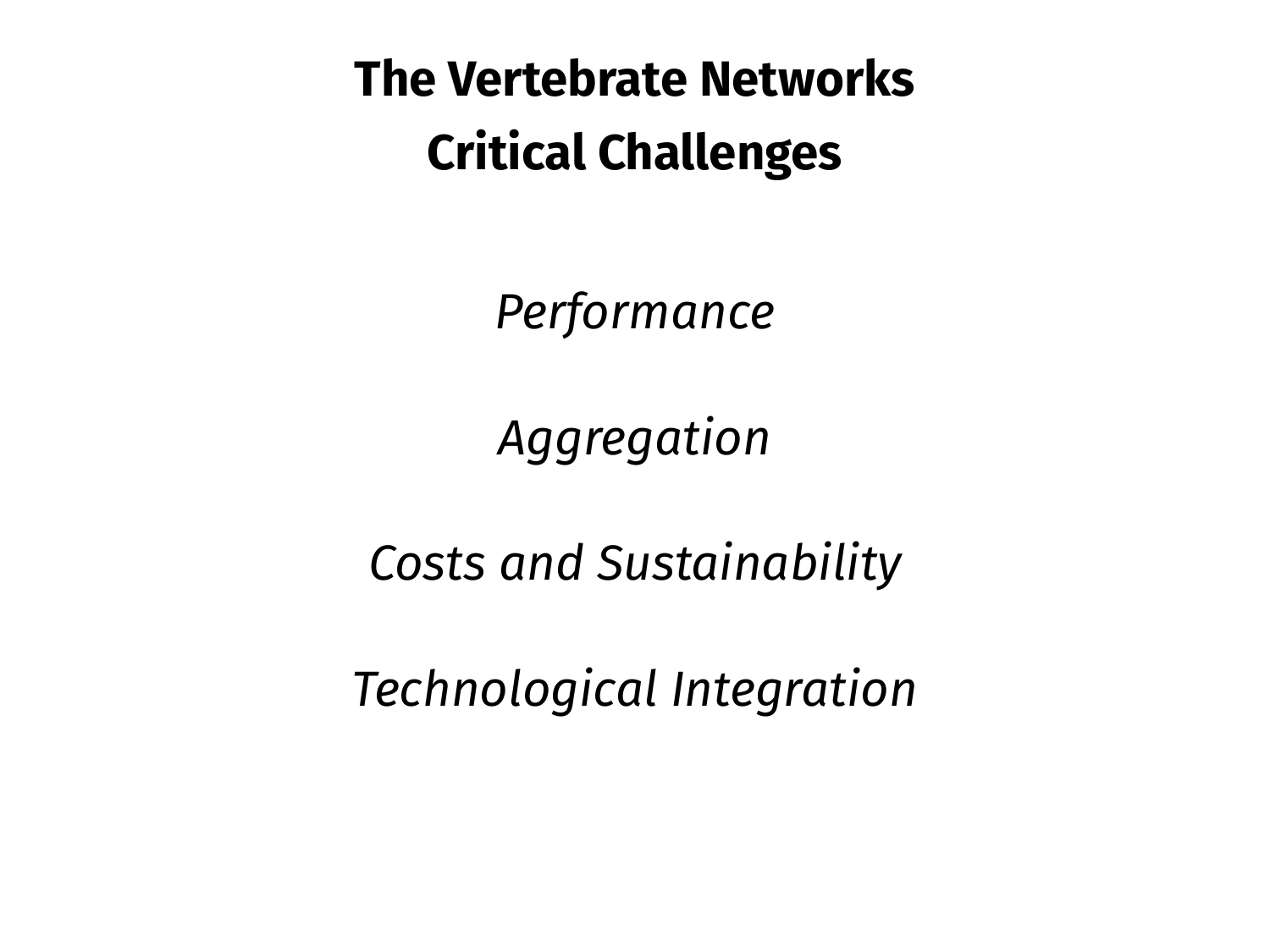

The Vertebrate Networks
Critical Challenges
Performance

Aggregation

Costs and Sustainability

Technological Integration